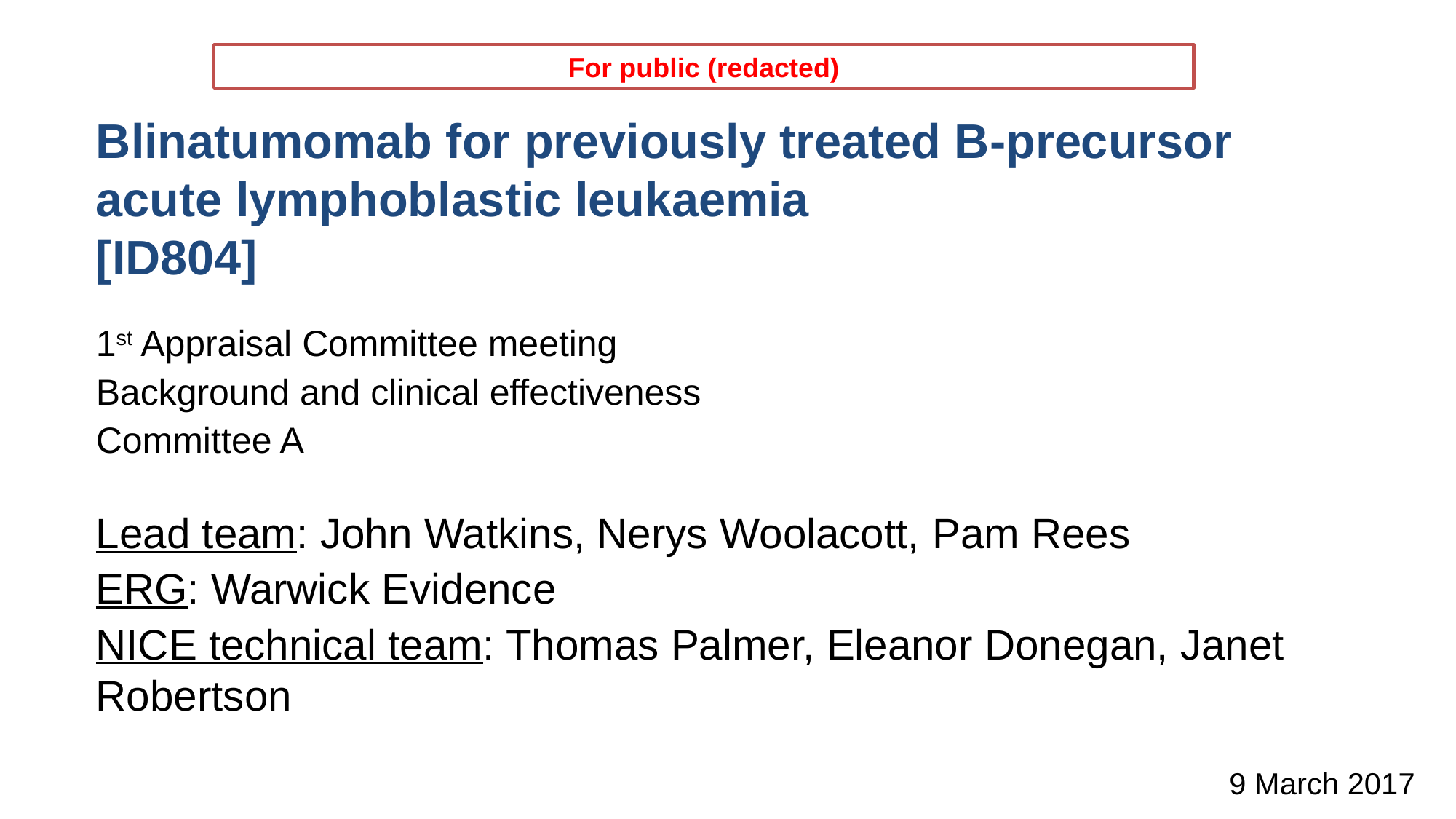

For public (redacted)
# Blinatumomab for previously treated B-precursor acute lymphoblastic leukaemia [ID804]
1st Appraisal Committee meeting
Background and clinical effectiveness
Committee A

Lead team: John Watkins, Nerys Woolacott, Pam Rees
ERG: Warwick Evidence
NICE technical team: Thomas Palmer, Eleanor Donegan, Janet Robertson

9 March 2017